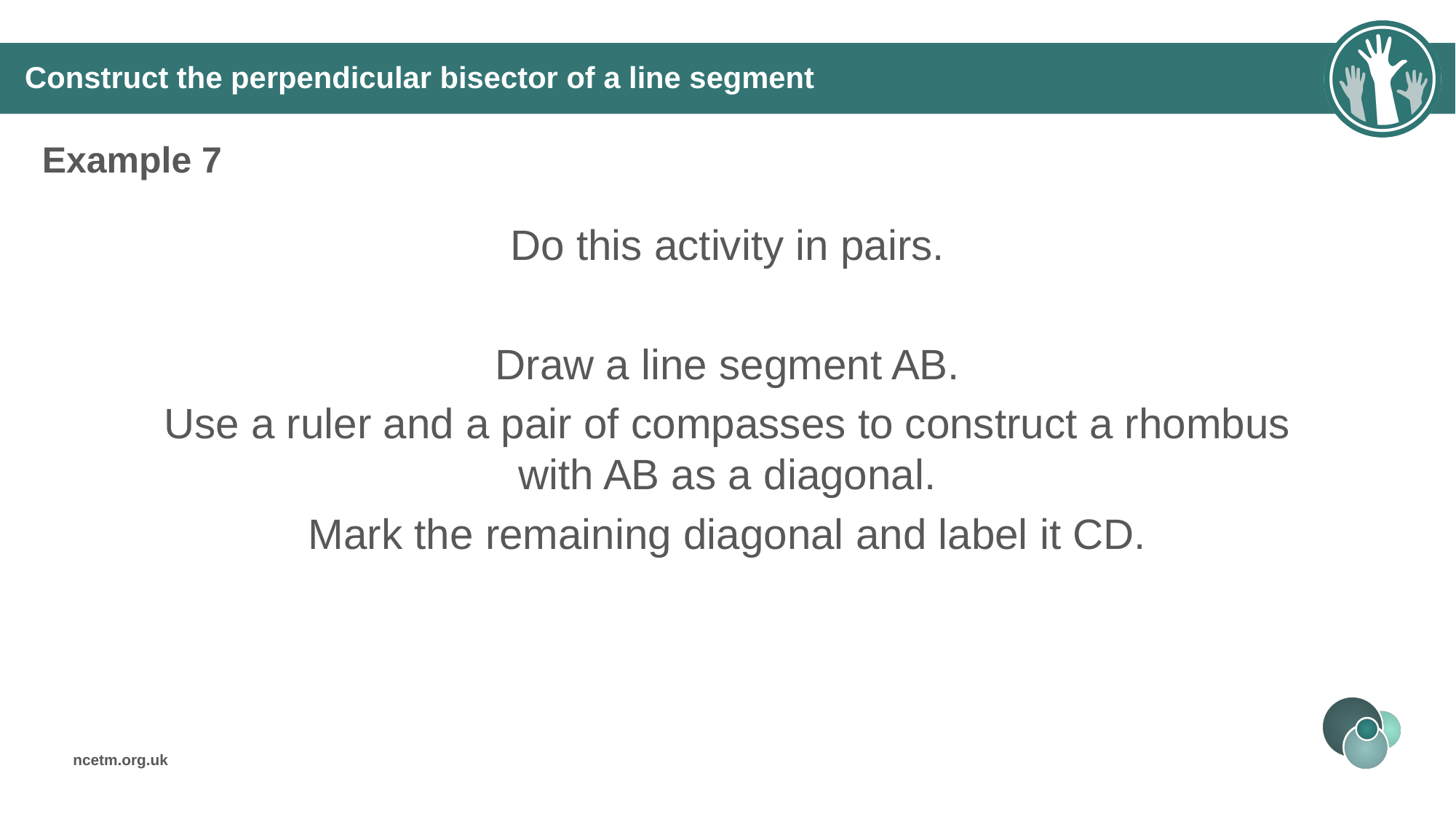

# Construct the perpendicular bisector of a line segment
Example 7
Do this activity in pairs.

Draw a line segment AB.
Use a ruler and a pair of compasses to construct a rhombus with AB as a diagonal.
Mark the remaining diagonal and label it CD.